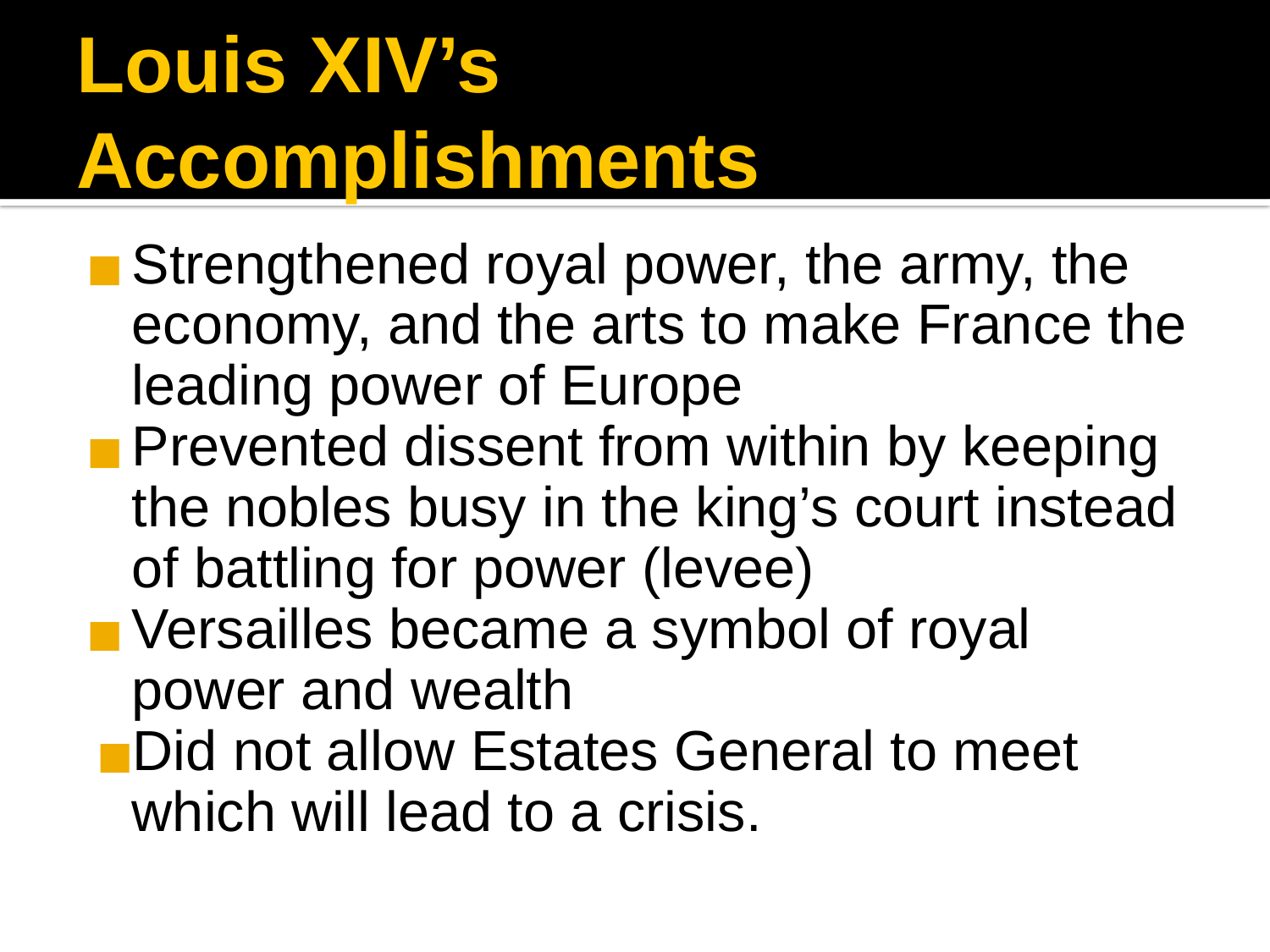

# Louis XIV’s Accomplishments
Strengthened royal power, the army, the economy, and the arts to make France the leading power of Europe
Prevented dissent from within by keeping the nobles busy in the king’s court instead of battling for power (levee)
Versailles became a symbol of royal power and wealth
Did not allow Estates General to meet which will lead to a crisis.